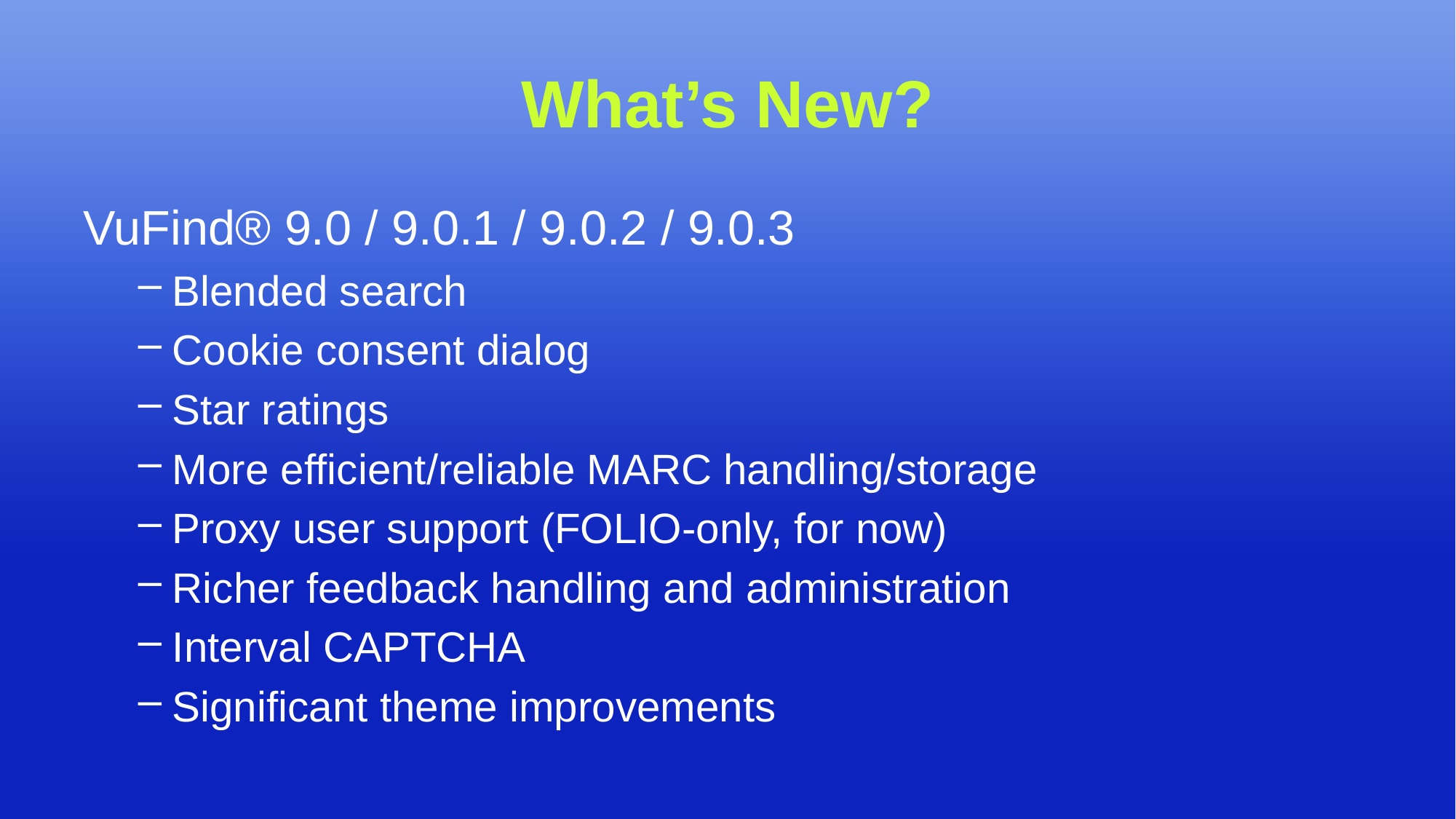

# What’s New?
VuFind® 9.0 / 9.0.1 / 9.0.2 / 9.0.3
Blended search
Cookie consent dialog
Star ratings
More efficient/reliable MARC handling/storage
Proxy user support (FOLIO-only, for now)
Richer feedback handling and administration
Interval CAPTCHA
Significant theme improvements